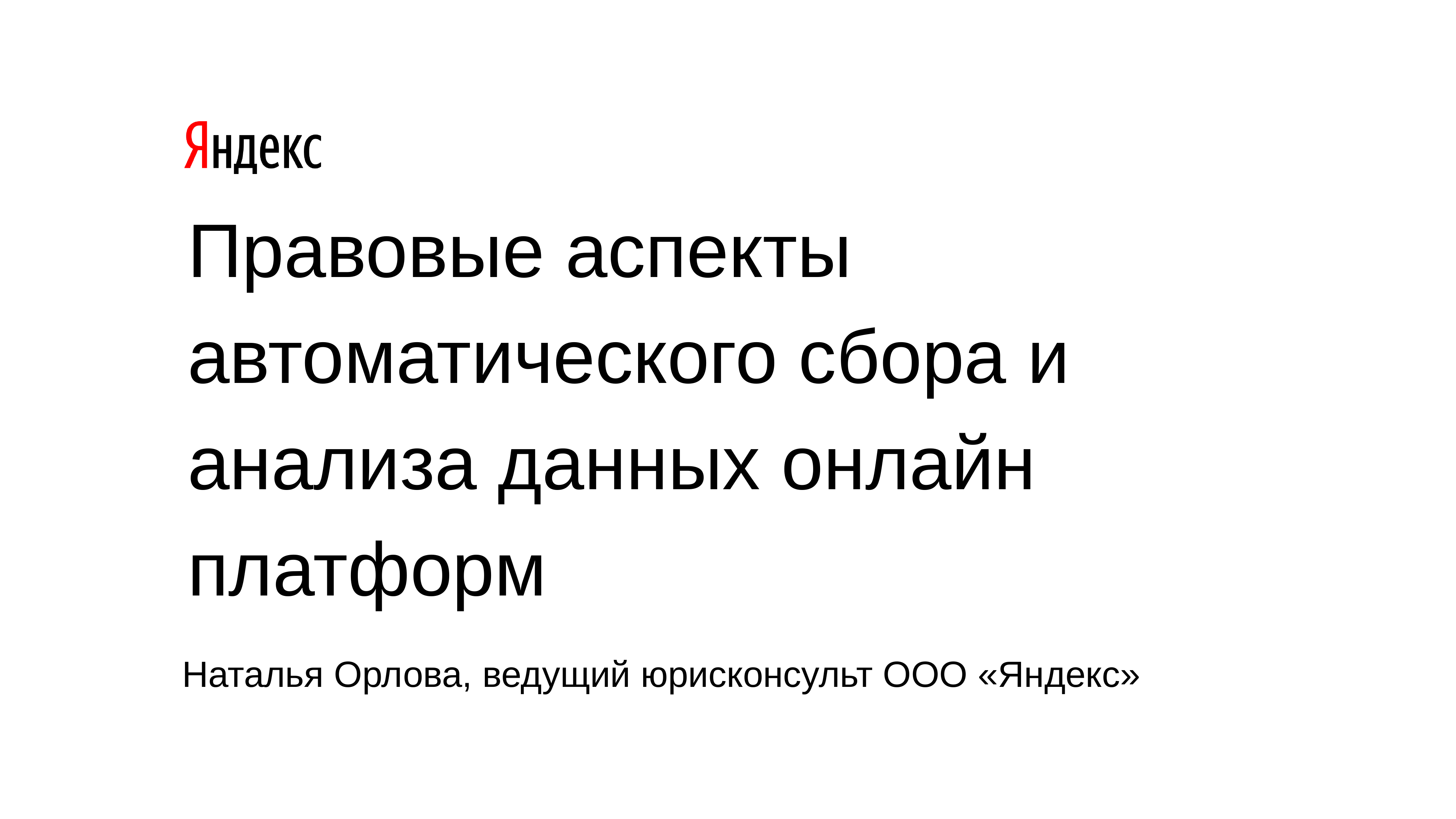

# Правовые аспекты автоматического сбора и анализа данных онлайн платформ
Наталья Орлова, ведущий юрисконсульт ООО «Яндекс»